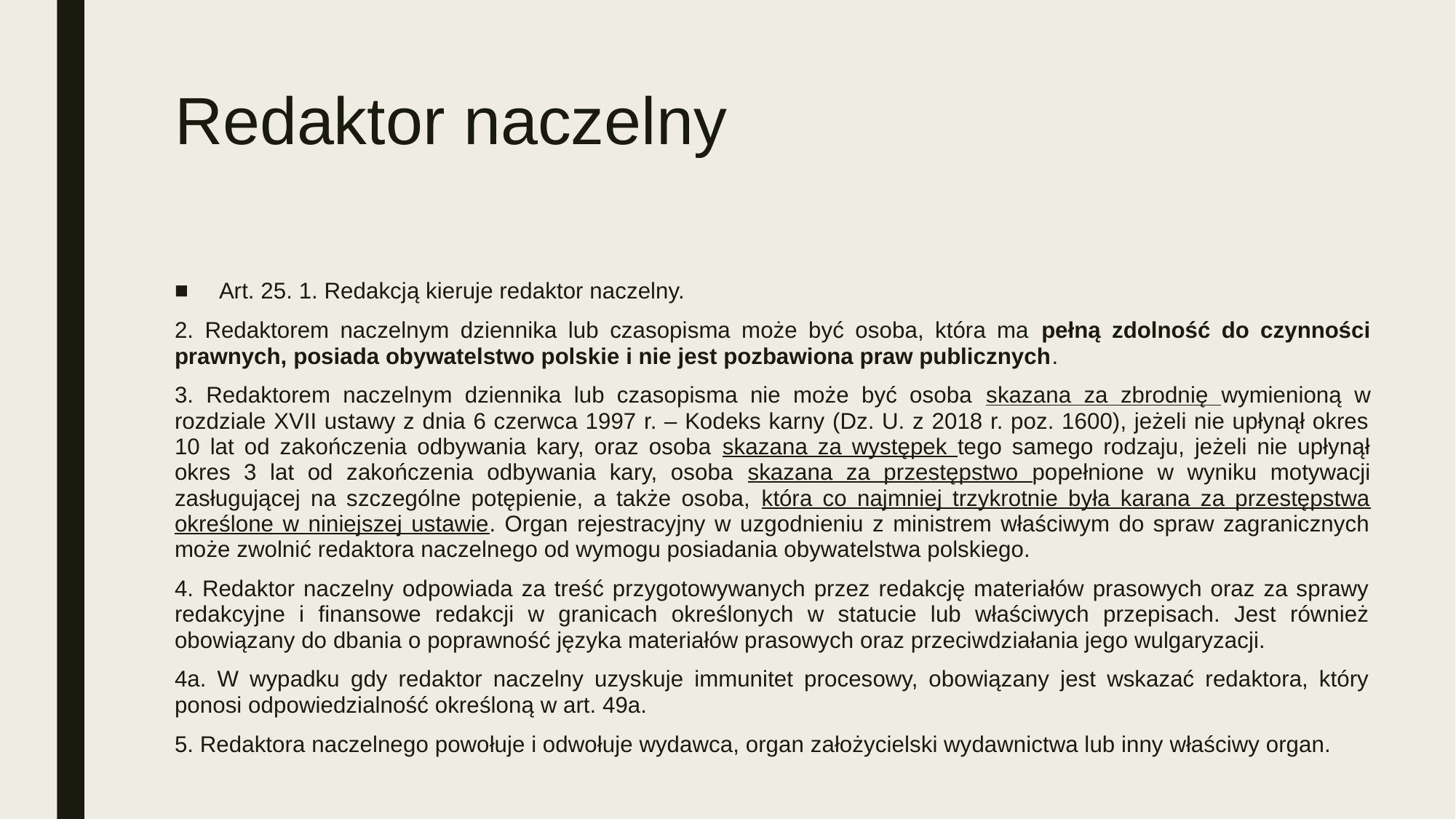

# Redaktor naczelny
Art. 25. 1. Redakcją kieruje redaktor naczelny.
2. Redaktorem naczelnym dziennika lub czasopisma może być osoba, która ma pełną zdolność do czynności prawnych, posiada obywatelstwo polskie i nie jest pozbawiona praw publicznych.
3. Redaktorem naczelnym dziennika lub czasopisma nie może być osoba skazana za zbrodnię wymienioną w rozdziale XVII ustawy z dnia 6 czerwca 1997 r. – Kodeks karny (Dz. U. z 2018 r. poz. 1600), jeżeli nie upłynął okres 10 lat od zakończenia odbywania kary, oraz osoba skazana za występek tego samego rodzaju, jeżeli nie upłynął okres 3 lat od zakończenia odbywania kary, osoba skazana za przestępstwo popełnione w wyniku motywacji zasługującej na szczególne potępienie, a także osoba, która co najmniej trzykrotnie była karana za przestępstwa określone w niniejszej ustawie. Organ rejestracyjny w uzgodnieniu z ministrem właściwym do spraw zagranicznych może zwolnić redaktora naczelnego od wymogu posiadania obywatelstwa polskiego.
4. Redaktor naczelny odpowiada za treść przygotowywanych przez redakcję materiałów prasowych oraz za sprawy redakcyjne i finansowe redakcji w granicach określonych w statucie lub właściwych przepisach. Jest również obowiązany do dbania o poprawność języka materiałów prasowych oraz przeciwdziałania jego wulgaryzacji.
4a. W wypadku gdy redaktor naczelny uzyskuje immunitet procesowy, obowiązany jest wskazać redaktora, który ponosi odpowiedzialność określoną w art. 49a.
5. Redaktora naczelnego powołuje i odwołuje wydawca, organ założycielski wydawnictwa lub inny właściwy organ.